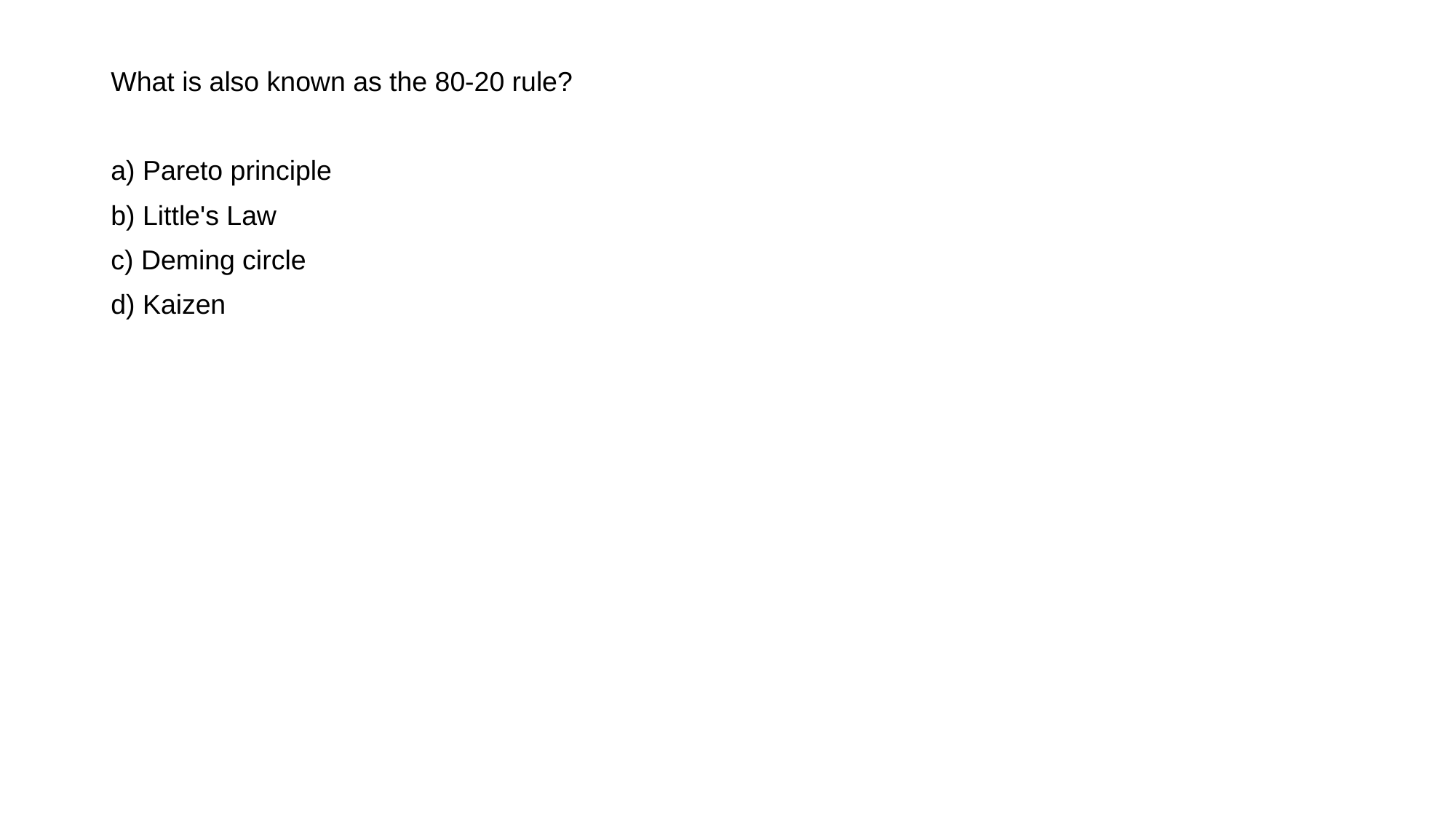

What is also known as the 80-20 rule?

a) Pareto principle
b) Little's Law
c) Deming circle
d) Kaizen